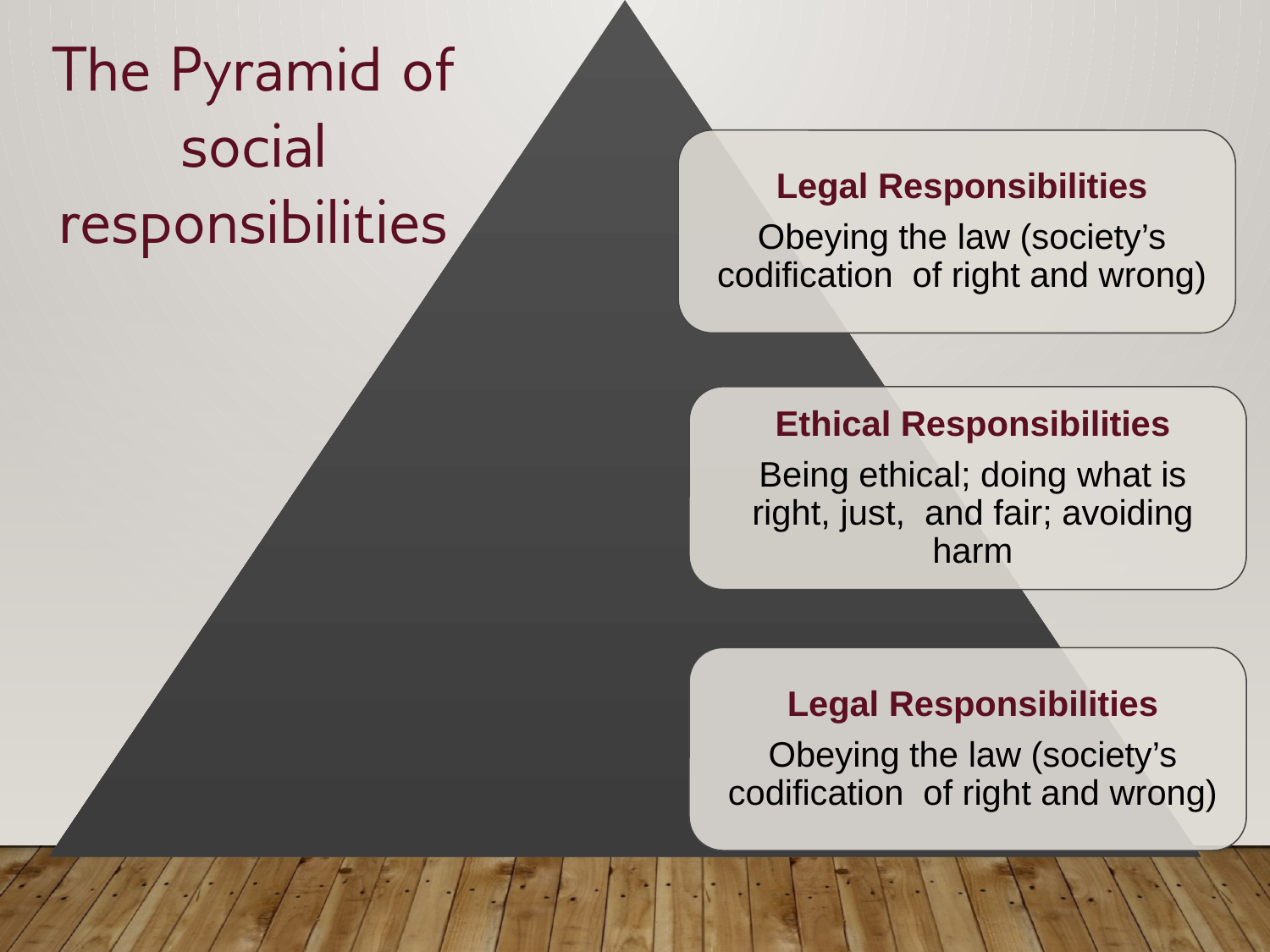

Legal Responsibilities
Obeying the law (society’s codification  of right and wrong)
Ethical Responsibilities
Being ethical; doing what is right, just,  and fair; avoiding harm
Legal Responsibilities
Obeying the law (society’s codification  of right and wrong)
The Pyramid of social responsibilities